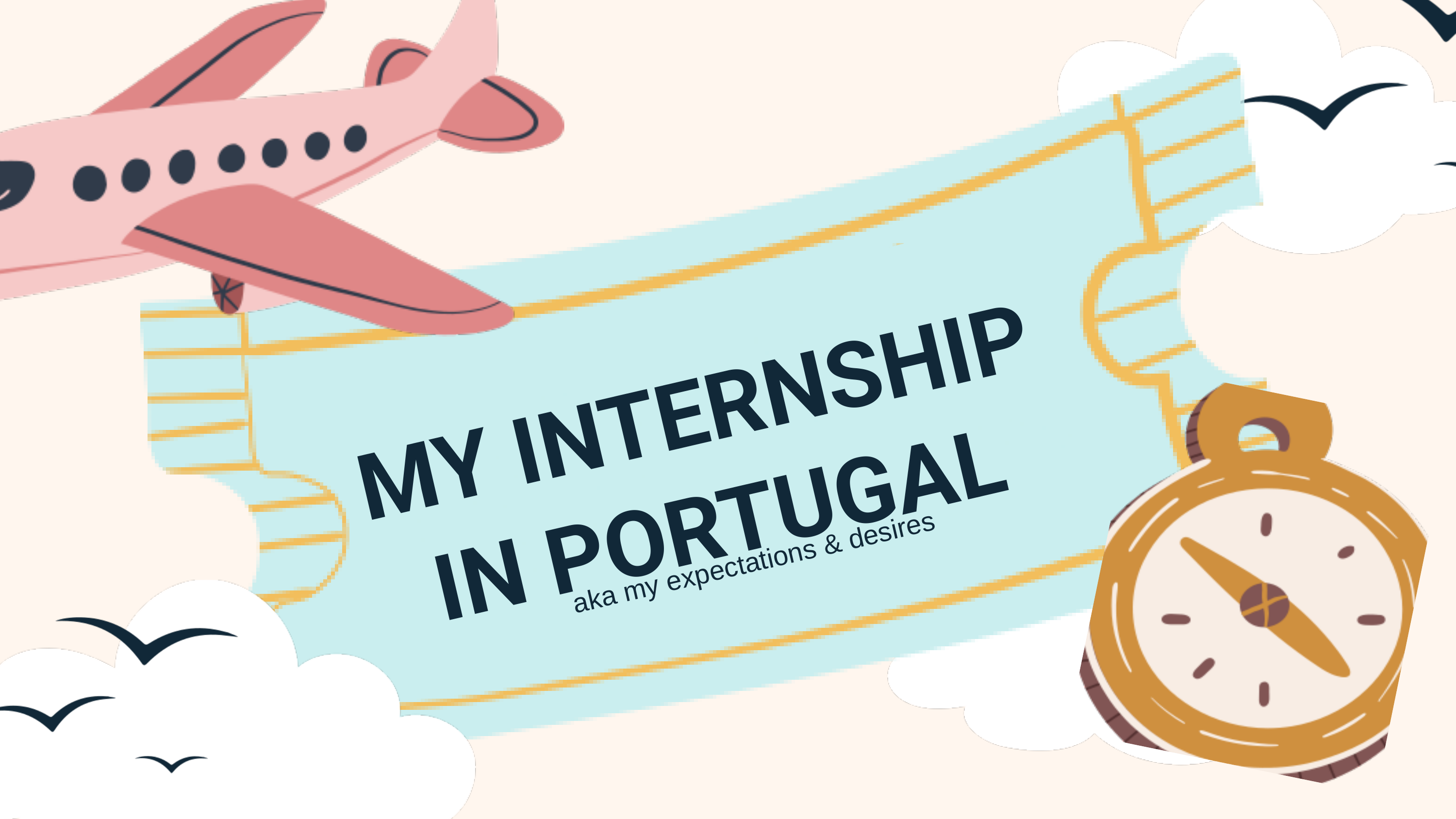

MY INTERNSHIP IN PORTUGAL

aka my expectations & desires